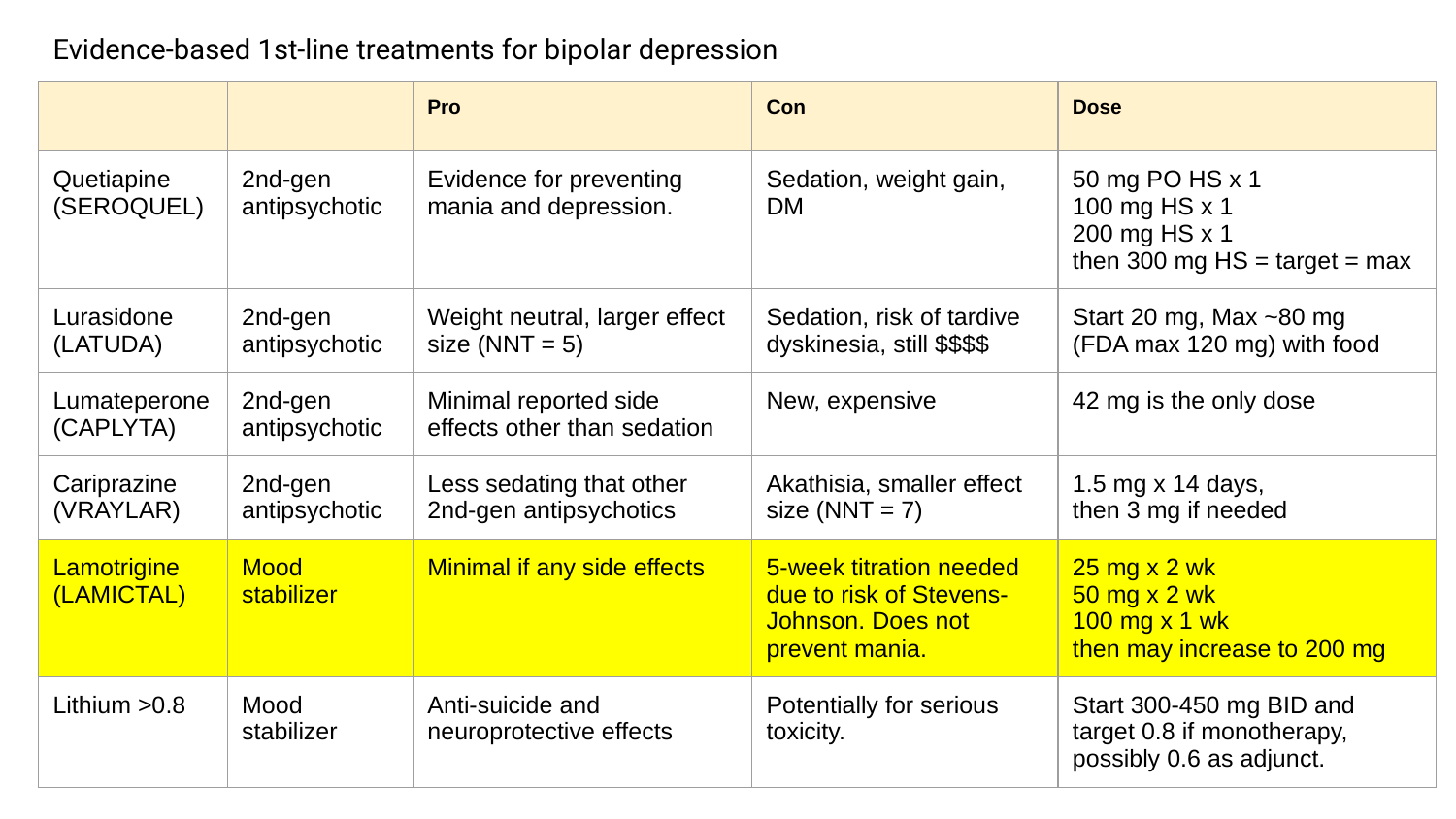

Evidence-based 1st-line treatments for bipolar depression
|  |  | Pro | Con | Dose |
| --- | --- | --- | --- | --- |
| Quetiapine (SEROQUEL) | 2nd-gen antipsychotic | Evidence for preventing mania and depression. | Sedation, weight gain, DM | 50 mg PO HS x 1 100 mg HS x 1 200 mg HS x 1 then 300 mg HS = target = max |
| Lurasidone (LATUDA) | 2nd-gen antipsychotic | Weight neutral, larger effect size (NNT = 5) | Sedation, risk of tardive dyskinesia, still $$$$ | Start 20 mg, Max ~80 mg (FDA max 120 mg) with food |
| Lumateperone (CAPLYTA) | 2nd-gen antipsychotic | Minimal reported side effects other than sedation | New, expensive | 42 mg is the only dose |
| Cariprazine (VRAYLAR) | 2nd-gen antipsychotic | Less sedating that other 2nd-gen antipsychotics | Akathisia, smaller effect size (NNT = 7) | 1.5 mg x 14 days, then 3 mg if needed |
| Lamotrigine (LAMICTAL) | Mood stabilizer | Minimal if any side effects | 5-week titration needed due to risk of Stevens-Johnson. Does not prevent mania. | 25 mg x 2 wk 50 mg x 2 wk 100 mg x 1 wk then may increase to 200 mg |
| Lithium >0.8 | Mood stabilizer | Anti-suicide and neuroprotective effects | Potentially for serious toxicity. | Start 300-450 mg BID and target 0.8 if monotherapy, possibly 0.6 as adjunct. |